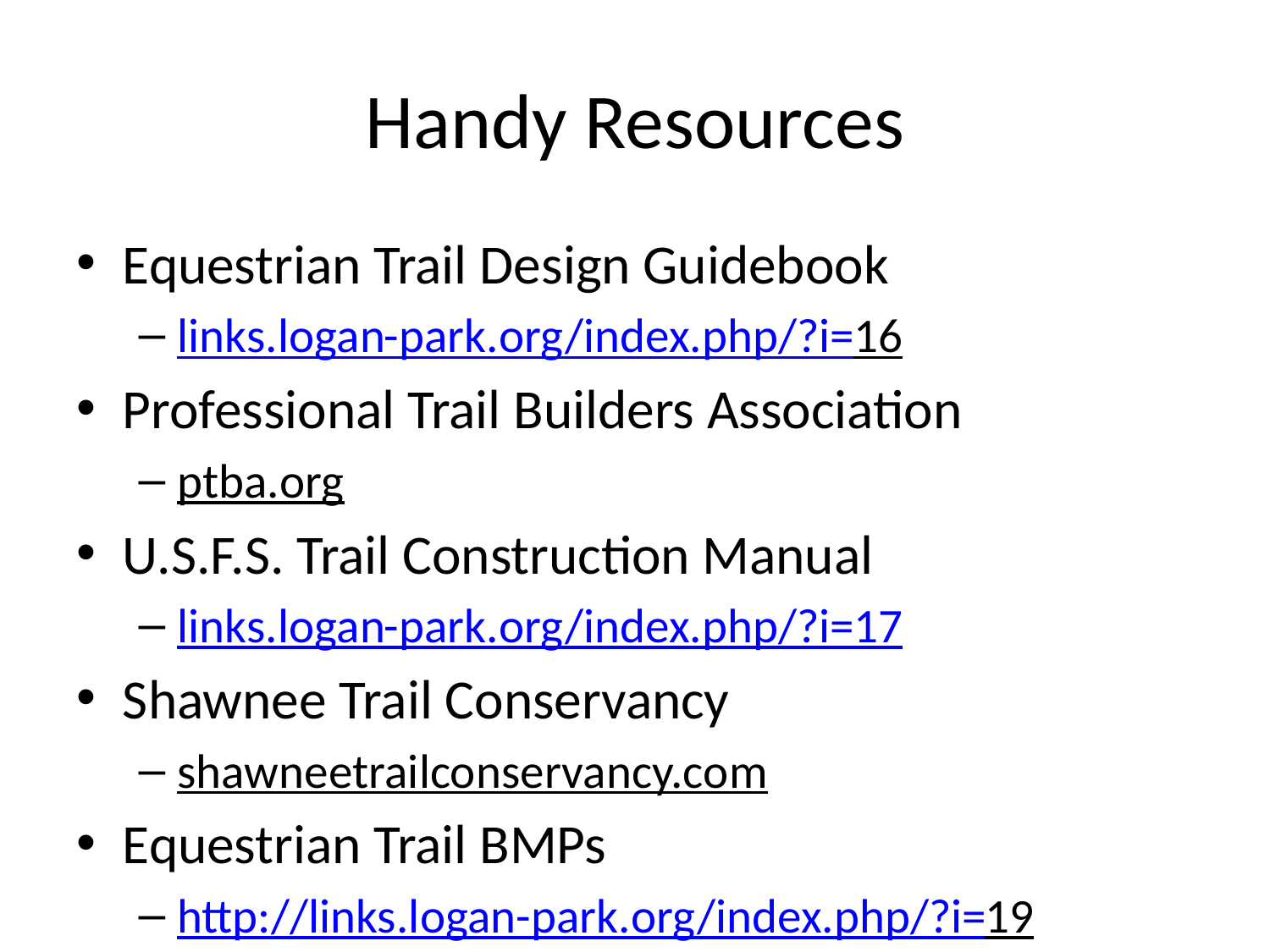

# Handy Resources
Equestrian Trail Design Guidebook
links.logan-park.org/index.php/?i=16
Professional Trail Builders Association
ptba.org
U.S.F.S. Trail Construction Manual
links.logan-park.org/index.php/?i=17
Shawnee Trail Conservancy
shawneetrailconservancy.com
Equestrian Trail BMPs
http://links.logan-park.org/index.php/?i=19